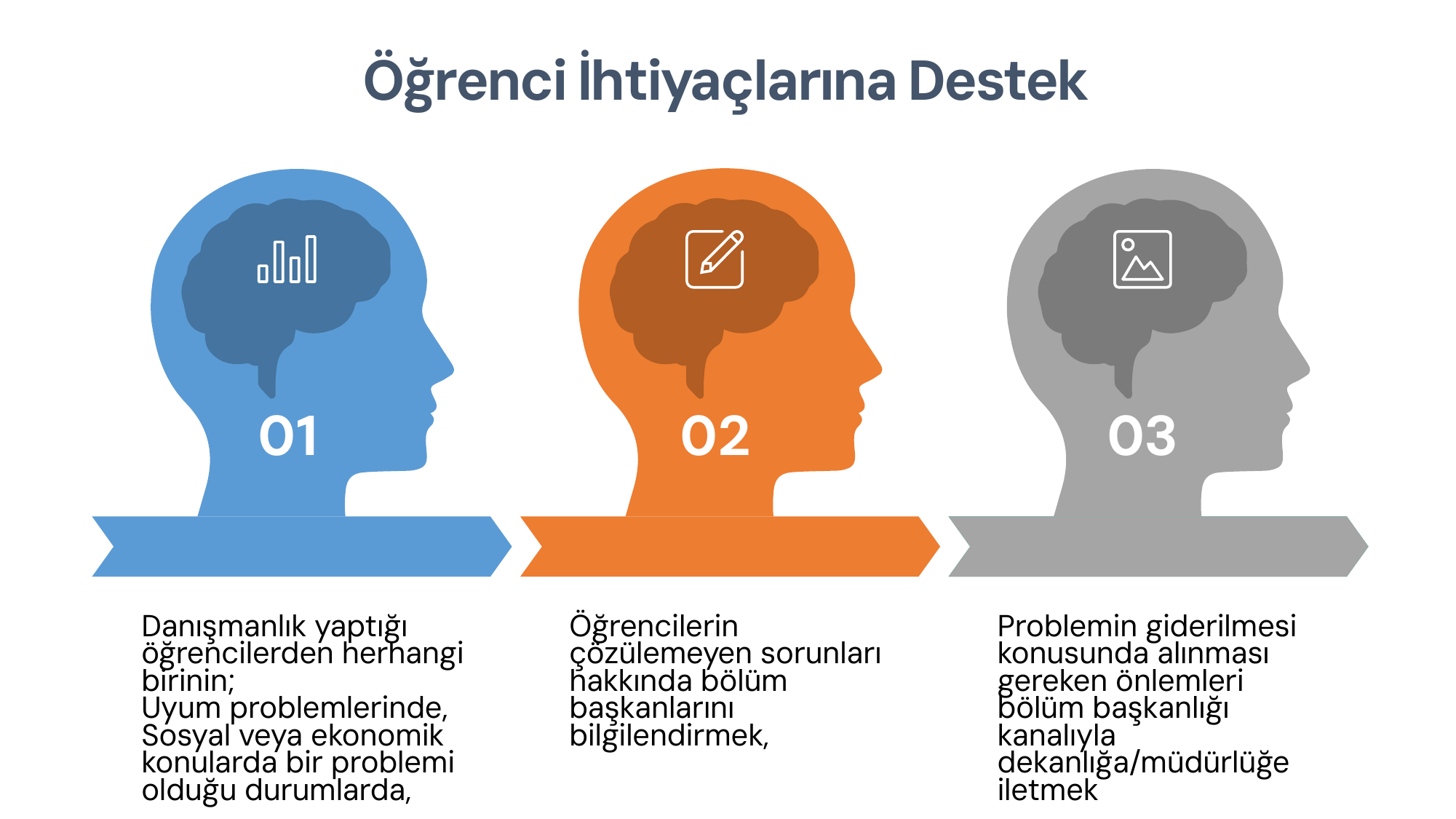

Öğrenci İhtiyaçlarına Destek

01
02
03

Danışmanlık yaptığı öğrencilerden herhangi birinin;
Uyum problemlerinde,
Sosyal veya ekonomik konularda bir problemi olduğu durumlarda,
Öğrencilerin çözülemeyen sorunları hakkında bölüm başkanlarını bilgilendirmek,
Problemin giderilmesi konusunda alınması gereken önlemleri bölüm başkanlığı kanalıyla dekanlığa/müdürlüğe iletmek